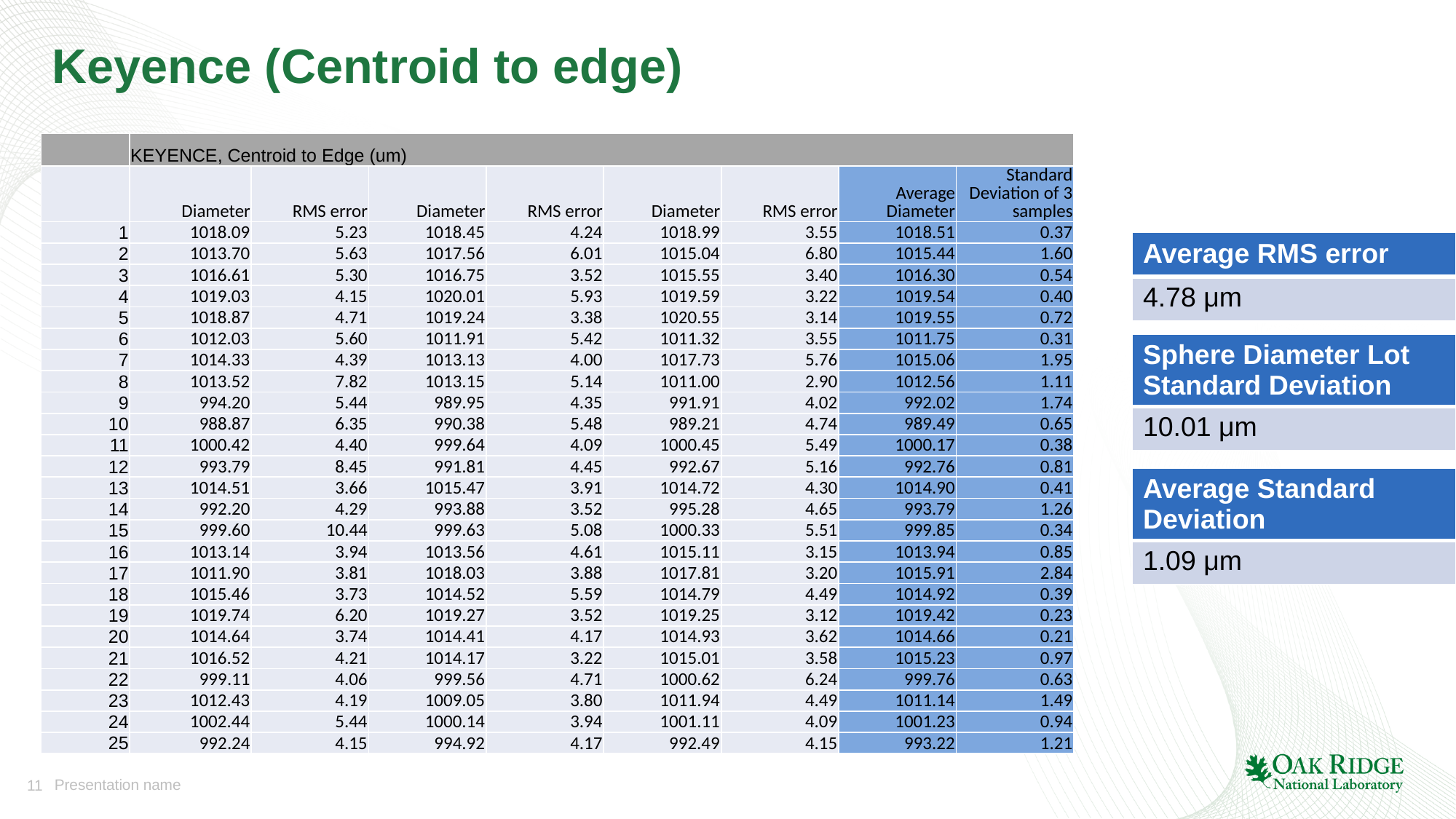

# Keyence (Centroid to edge)
|  | KEYENCE, Centroid to Edge (um) |  |  |  |  |  |  |  |
| --- | --- | --- | --- | --- | --- | --- | --- | --- |
|  | Diameter | RMS error | Diameter | RMS error | Diameter | RMS error | Average Diameter | Standard Deviation of 3 samples |
| 1 | 1018.09 | 5.23 | 1018.45 | 4.24 | 1018.99 | 3.55 | 1018.51 | 0.37 |
| 2 | 1013.70 | 5.63 | 1017.56 | 6.01 | 1015.04 | 6.80 | 1015.44 | 1.60 |
| 3 | 1016.61 | 5.30 | 1016.75 | 3.52 | 1015.55 | 3.40 | 1016.30 | 0.54 |
| 4 | 1019.03 | 4.15 | 1020.01 | 5.93 | 1019.59 | 3.22 | 1019.54 | 0.40 |
| 5 | 1018.87 | 4.71 | 1019.24 | 3.38 | 1020.55 | 3.14 | 1019.55 | 0.72 |
| 6 | 1012.03 | 5.60 | 1011.91 | 5.42 | 1011.32 | 3.55 | 1011.75 | 0.31 |
| 7 | 1014.33 | 4.39 | 1013.13 | 4.00 | 1017.73 | 5.76 | 1015.06 | 1.95 |
| 8 | 1013.52 | 7.82 | 1013.15 | 5.14 | 1011.00 | 2.90 | 1012.56 | 1.11 |
| 9 | 994.20 | 5.44 | 989.95 | 4.35 | 991.91 | 4.02 | 992.02 | 1.74 |
| 10 | 988.87 | 6.35 | 990.38 | 5.48 | 989.21 | 4.74 | 989.49 | 0.65 |
| 11 | 1000.42 | 4.40 | 999.64 | 4.09 | 1000.45 | 5.49 | 1000.17 | 0.38 |
| 12 | 993.79 | 8.45 | 991.81 | 4.45 | 992.67 | 5.16 | 992.76 | 0.81 |
| 13 | 1014.51 | 3.66 | 1015.47 | 3.91 | 1014.72 | 4.30 | 1014.90 | 0.41 |
| 14 | 992.20 | 4.29 | 993.88 | 3.52 | 995.28 | 4.65 | 993.79 | 1.26 |
| 15 | 999.60 | 10.44 | 999.63 | 5.08 | 1000.33 | 5.51 | 999.85 | 0.34 |
| 16 | 1013.14 | 3.94 | 1013.56 | 4.61 | 1015.11 | 3.15 | 1013.94 | 0.85 |
| 17 | 1011.90 | 3.81 | 1018.03 | 3.88 | 1017.81 | 3.20 | 1015.91 | 2.84 |
| 18 | 1015.46 | 3.73 | 1014.52 | 5.59 | 1014.79 | 4.49 | 1014.92 | 0.39 |
| 19 | 1019.74 | 6.20 | 1019.27 | 3.52 | 1019.25 | 3.12 | 1019.42 | 0.23 |
| 20 | 1014.64 | 3.74 | 1014.41 | 4.17 | 1014.93 | 3.62 | 1014.66 | 0.21 |
| 21 | 1016.52 | 4.21 | 1014.17 | 3.22 | 1015.01 | 3.58 | 1015.23 | 0.97 |
| 22 | 999.11 | 4.06 | 999.56 | 4.71 | 1000.62 | 6.24 | 999.76 | 0.63 |
| 23 | 1012.43 | 4.19 | 1009.05 | 3.80 | 1011.94 | 4.49 | 1011.14 | 1.49 |
| 24 | 1002.44 | 5.44 | 1000.14 | 3.94 | 1001.11 | 4.09 | 1001.23 | 0.94 |
| 25 | 992.24 | 4.15 | 994.92 | 4.17 | 992.49 | 4.15 | 993.22 | 1.21 |
| Average RMS error |
| --- |
| 4.78 μm |
| Sphere Diameter Lot Standard Deviation |
| --- |
| 10.01 μm |
| Average Standard Deviation |
| --- |
| 1.09 μm |